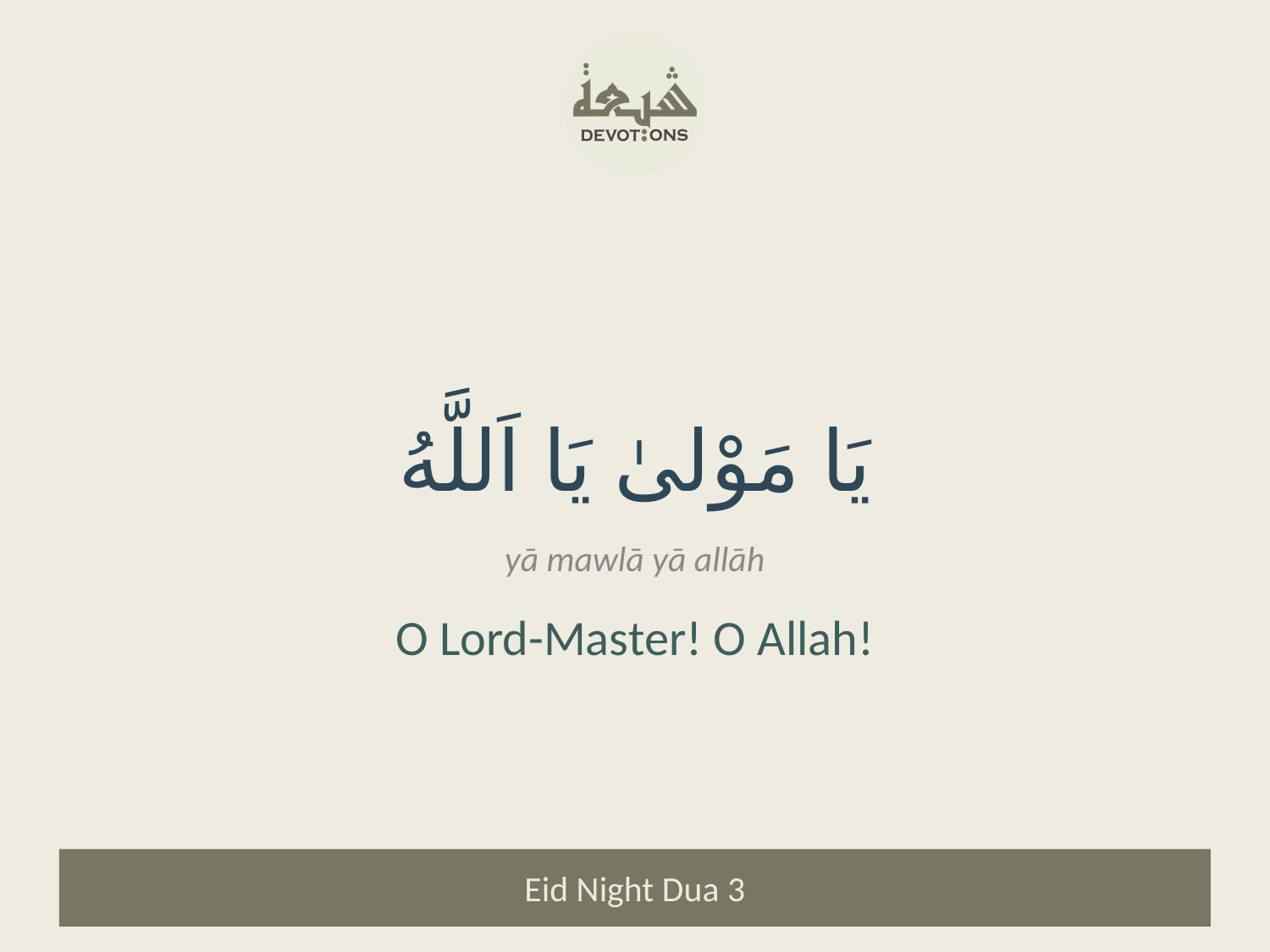

يَا مَوْلىٰ يَا اَللَّهُ
yā mawlā yā allāh
O Lord-Master! O Allah!
Eid Night Dua 3